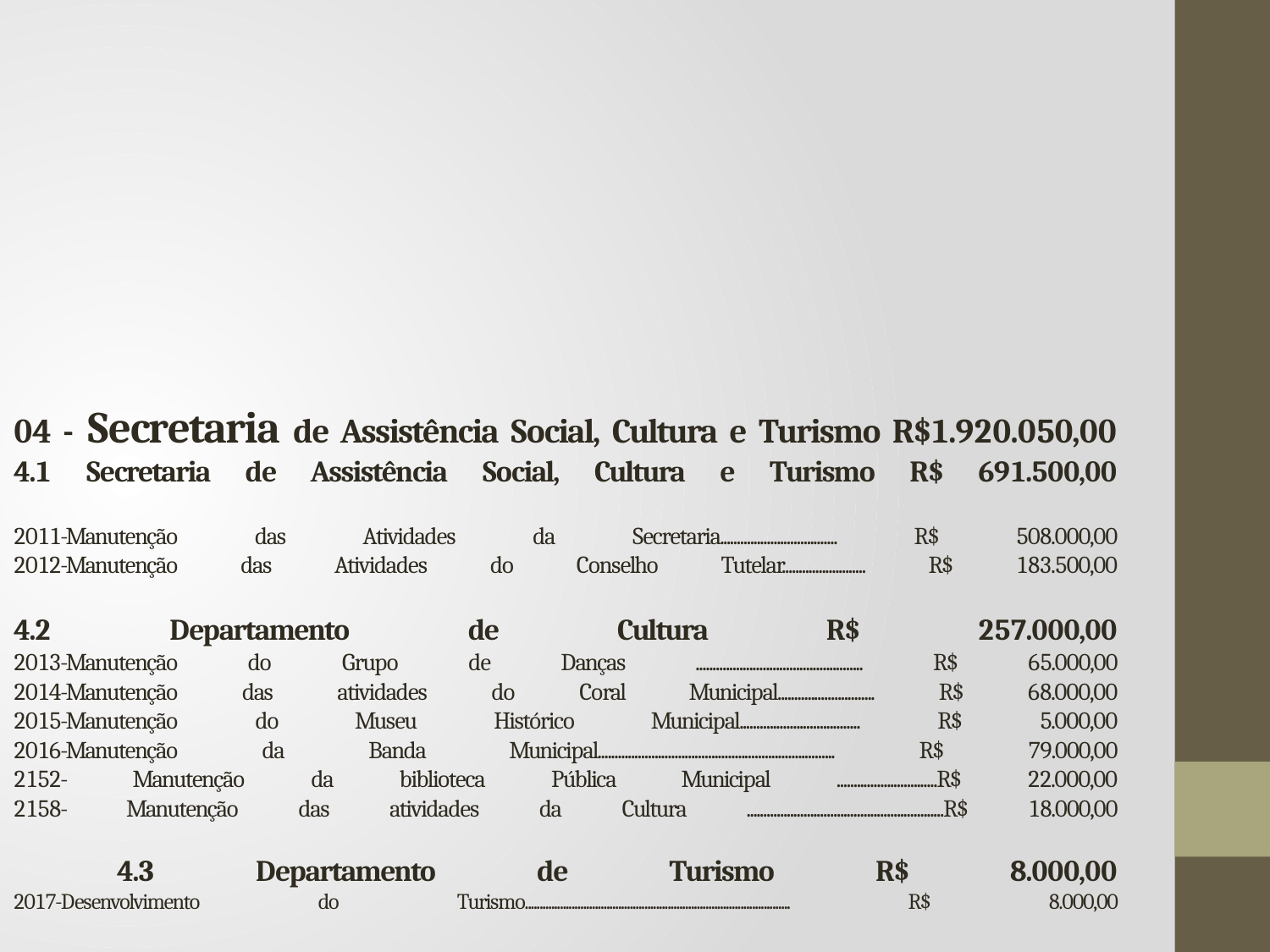

# 04 - Secretaria de Assistência Social, Cultura e Turismo R$1.920.050,00 4.1 Secretaria de Assistência Social, Cultura e Turismo R$ 691.500,00 2011-Manutenção das Atividades da Secretaria................................... R$ 508.000,00 2012-Manutenção das Atividades do Conselho Tutelar......................... R$ 183.500,00 4.2 Departamento de Cultura R$ 257.000,00 2013-Manutenção do Grupo de Danças .................................................. R$ 65.000,00 2014-Manutenção das atividades do Coral Municipal............................. R$ 68.000,00 2015-Manutenção do Museu Histórico Municipal.................................... R$ 5.000,00 2016-Manutenção da Banda Municipal....................................................................... R$ 79.000,00 2152- Manutenção da biblioteca Pública Municipal ..............................R$ 22.000,00 2158- Manutenção das atividades da Cultura ...........................................................R$ 18.000,00 4.3 Departamento de Turismo R$ 8.000,00 2017-Desenvolvimento do Turismo........................................................................................... R$ 8.000,00